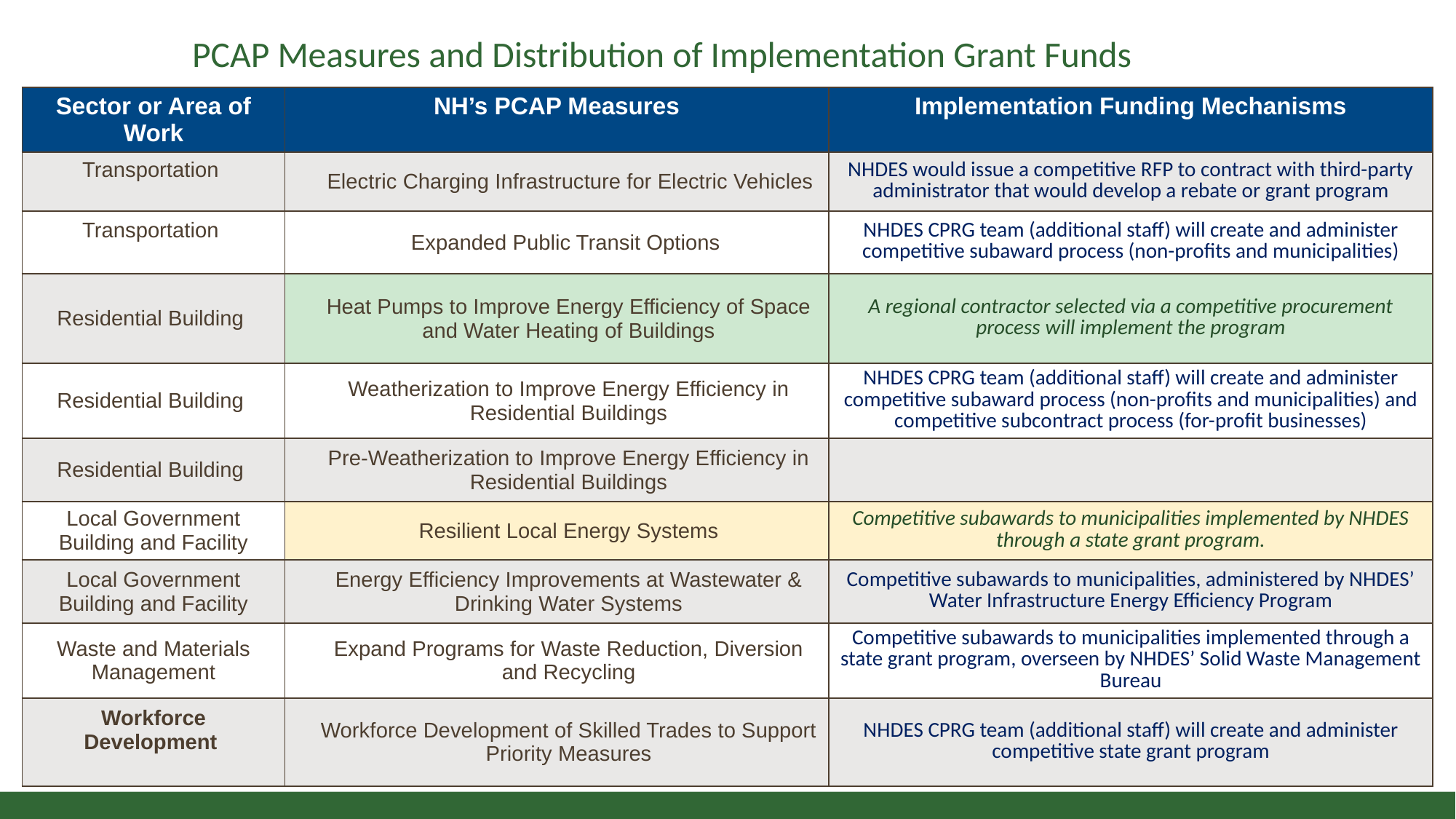

# PCAP Measures and Distribution of Implementation Grant Funds
| Sector or Area of Work | NH’s PCAP Measures | Implementation Funding Mechanisms |
| --- | --- | --- |
| Transportation | Electric Charging Infrastructure for Electric Vehicles | NHDES would issue a competitive RFP to contract with third-party administrator that would develop a rebate or grant program |
| Transportation | Expanded Public Transit Options | NHDES CPRG team (additional staff) will create and administer competitive subaward process (non-profits and municipalities) |
| Residential Building | Heat Pumps to Improve Energy Efficiency of Space and Water Heating of Buildings | A regional contractor selected via a competitive procurement process will implement the program |
| Residential Building | Weatherization to Improve Energy Efficiency in Residential Buildings | NHDES CPRG team (additional staff) will create and administer competitive subaward process (non-profits and municipalities) and competitive subcontract process (for-profit businesses) |
| Residential Building | Pre-Weatherization to Improve Energy Efficiency in Residential Buildings |  |
| Local Government Building and Facility | Resilient Local Energy Systems | Competitive subawards to municipalities implemented by NHDES through a state grant program. |
| Local Government Building and Facility | Energy Efficiency Improvements at Wastewater & Drinking Water Systems | Competitive subawards to municipalities, administered by NHDES’ Water Infrastructure Energy Efficiency Program |
| Waste and Materials Management | Expand Programs for Waste Reduction, Diversion and Recycling | Competitive subawards to municipalities implemented through a state grant program, overseen by NHDES’ Solid Waste Management Bureau |
| Workforce Development | Workforce Development of Skilled Trades to Support Priority Measures | NHDES CPRG team (additional staff) will create and administer competitive state grant program |